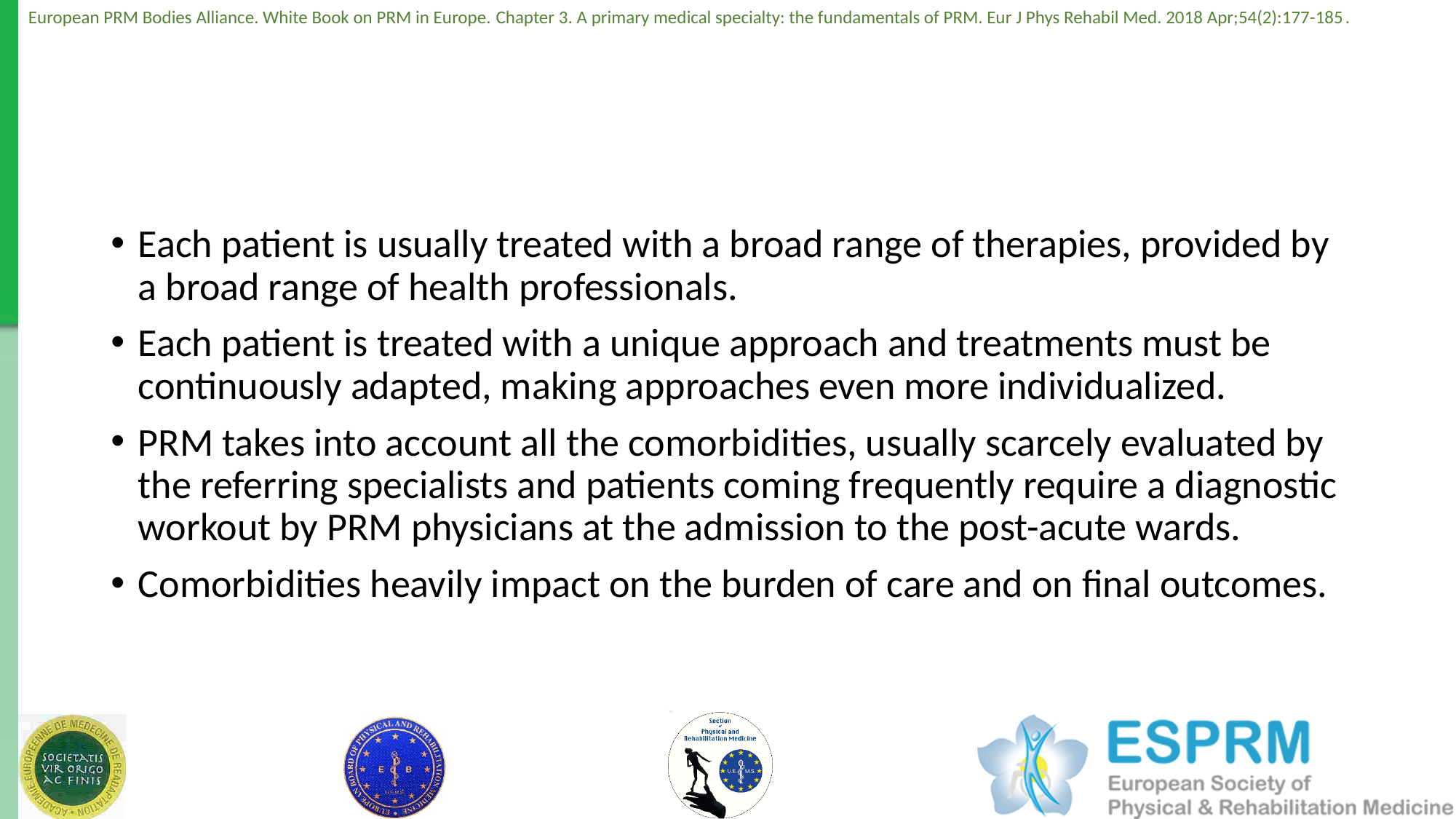

Each patient is usually treated with a broad range of therapies, provided by a broad range of health professionals.
Each patient is treated with a unique approach and treatments must be continuously adapted, making approaches even more individualized.
PRM takes into account all the comorbidities, usually scarcely evaluated by the referring specialists and patients coming frequently require a diagnostic workout by PRM physicians at the admission to the post-acute wards.
Comorbidities heavily impact on the burden of care and on final outcomes.